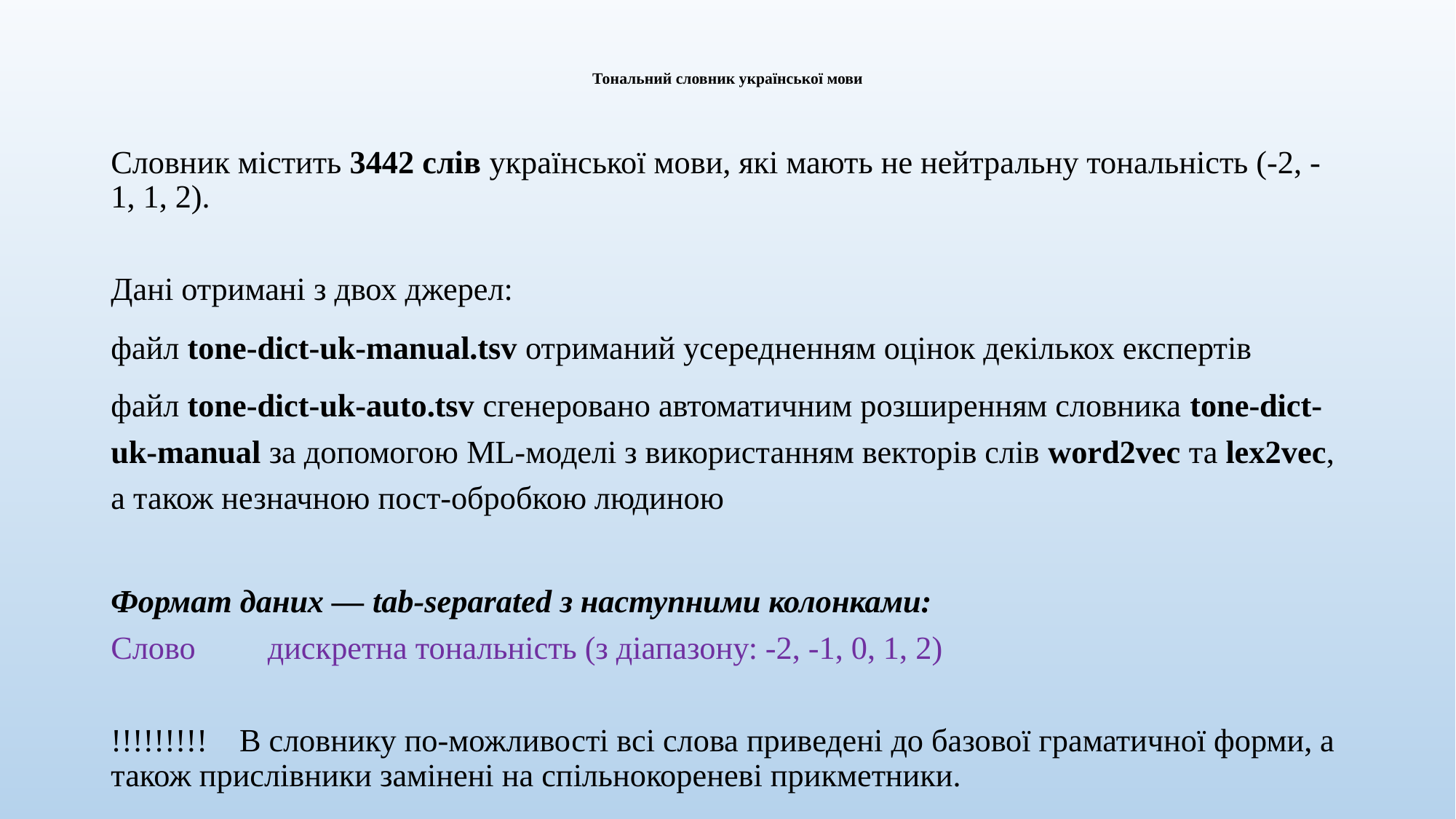

# Тональний словник української мови
Словник містить 3442 слів української мови, які мають не нейтральну тональність (-2, -1, 1, 2).

Дані отримані з двох джерел:
файл tone-dict-uk-manual.tsv отриманий усередненням оцінок декількох експертів
файл tone-dict-uk-auto.tsv сгенеровано автоматичним розширенням словника tone-dict-uk-manual за допомогою ML-моделі з використанням векторів слів word2vec та lex2vec, а також незначною пост-обробкою людиною

Формат даних — tab-separated з наступними колонками:
Слово         дискретна тональність (з діапазону: -2, -1, 0, 1, 2)

!!!!!!!!!    В словнику по-можливості всі слова приведені до базової граматичної форми, а також прислівники замінені на спільнокореневі прикметники.